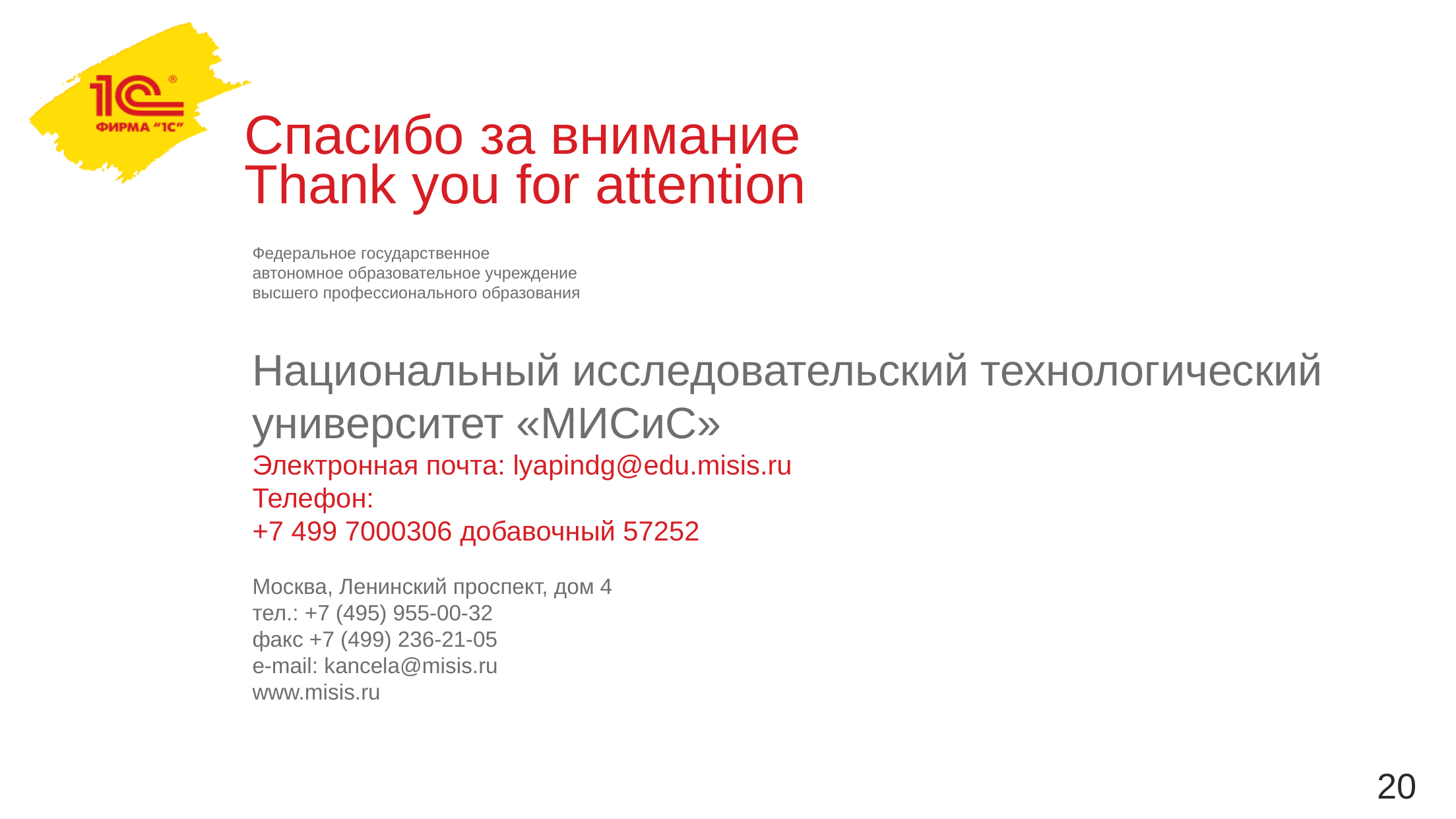

Спасибо за внимание
Thank you for attention
Федеральное государственное
автономное образовательное учреждение
высшего профессионального образования

Национальный исследовательский технологический университет «МИСиС»
Электронная почта: lyapindg@edu.misis.ru
Телефон:
+7 499 7000306 добавочный 57252

Москва, Ленинский проспект, дом 4
тел.: +7 (495) 955-00-32
факс +7 (499) 236-21-05
e-mail: kancela@misis.ru
www.misis.ru
20